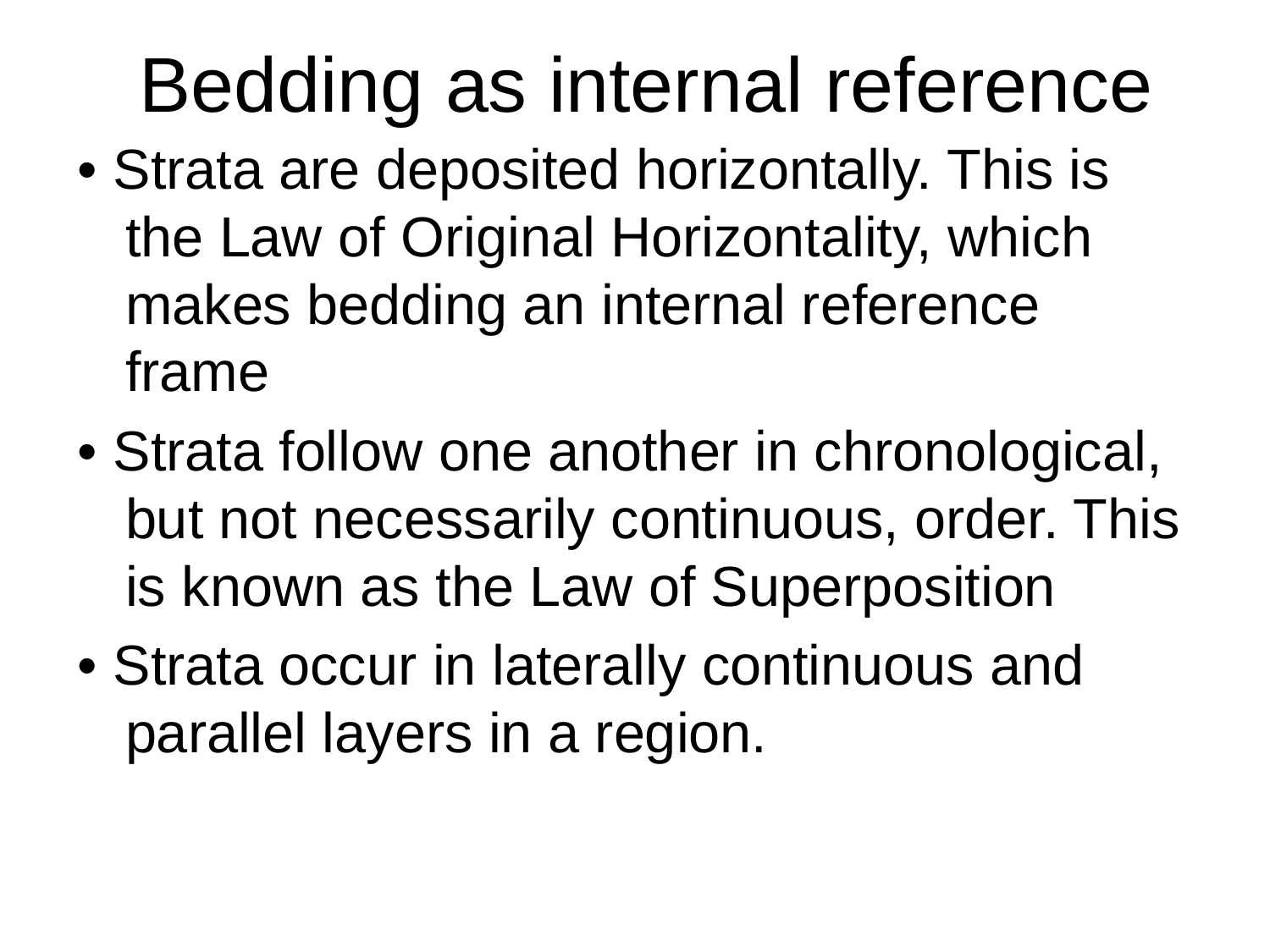

# Bedding as internal reference
• Strata are deposited horizontally. This is the Law of Original Horizontality, which makes bedding an internal reference frame
• Strata follow one another in chronological, but not necessarily continuous, order. This is known as the Law of Superposition
• Strata occur in laterally continuous and parallel layers in a region.